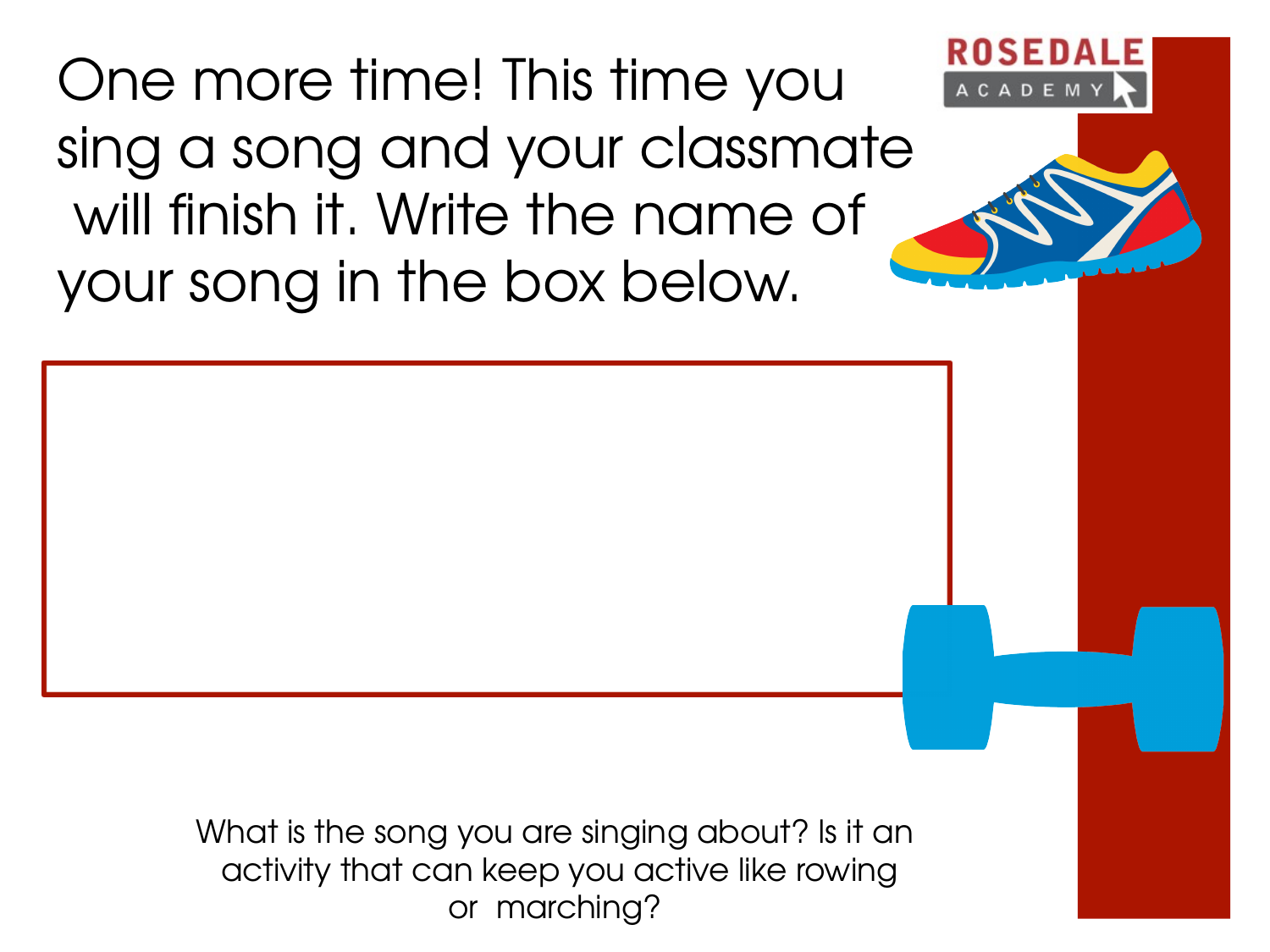

# One more time! This time you  sing a song and your classmate  will finish it. Write the name of  your song in the box below.

What is the song you are singing about? Is it an  activity that can keep you active like rowing or  marching?